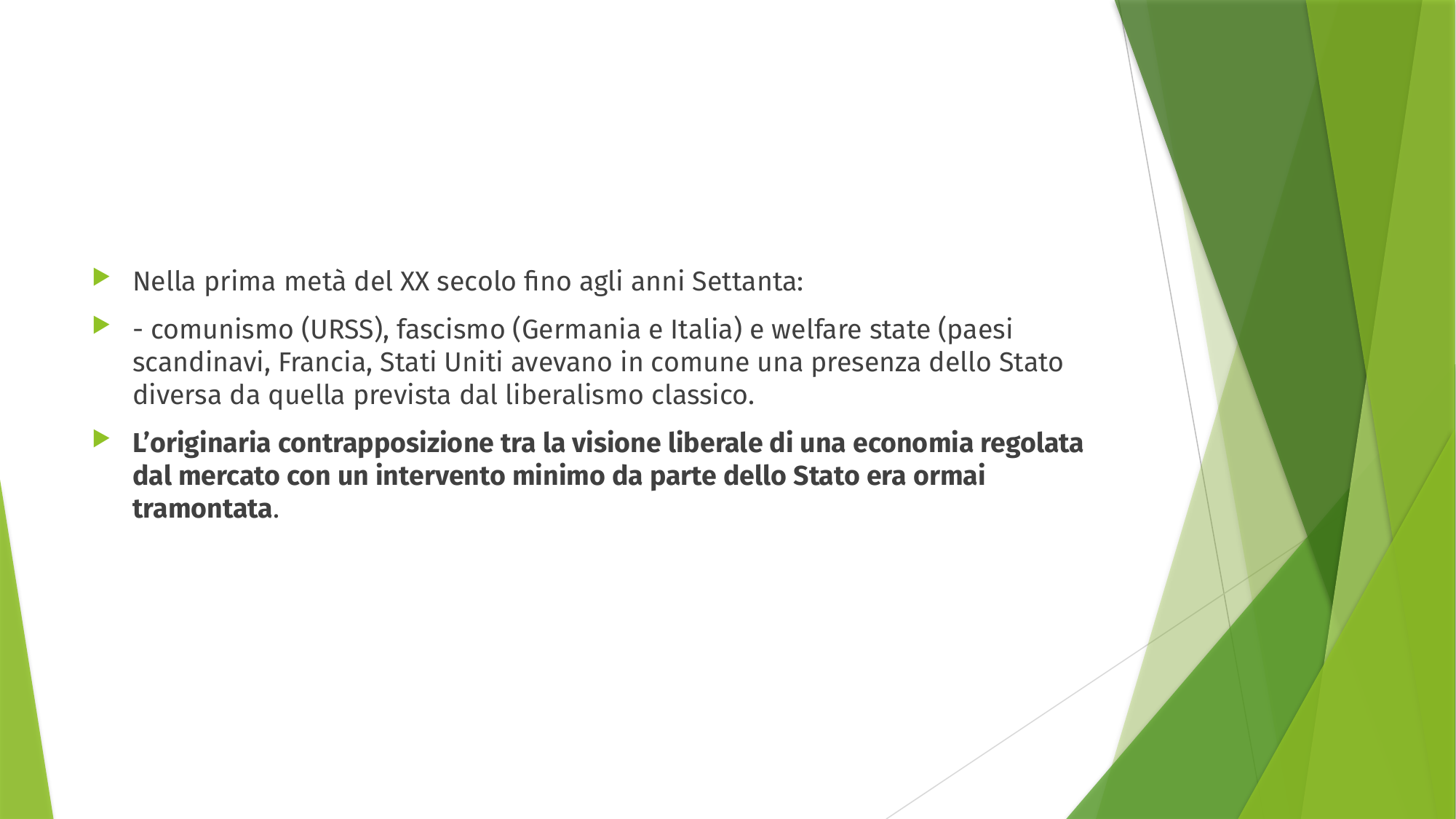

#
Nella prima metà del XX secolo fino agli anni Settanta:
- comunismo (URSS), fascismo (Germania e Italia) e welfare state (paesi scandinavi, Francia, Stati Uniti avevano in comune una presenza dello Stato diversa da quella prevista dal liberalismo classico.
L’originaria contrapposizione tra la visione liberale di una economia regolata dal mercato con un intervento minimo da parte dello Stato era ormai tramontata.